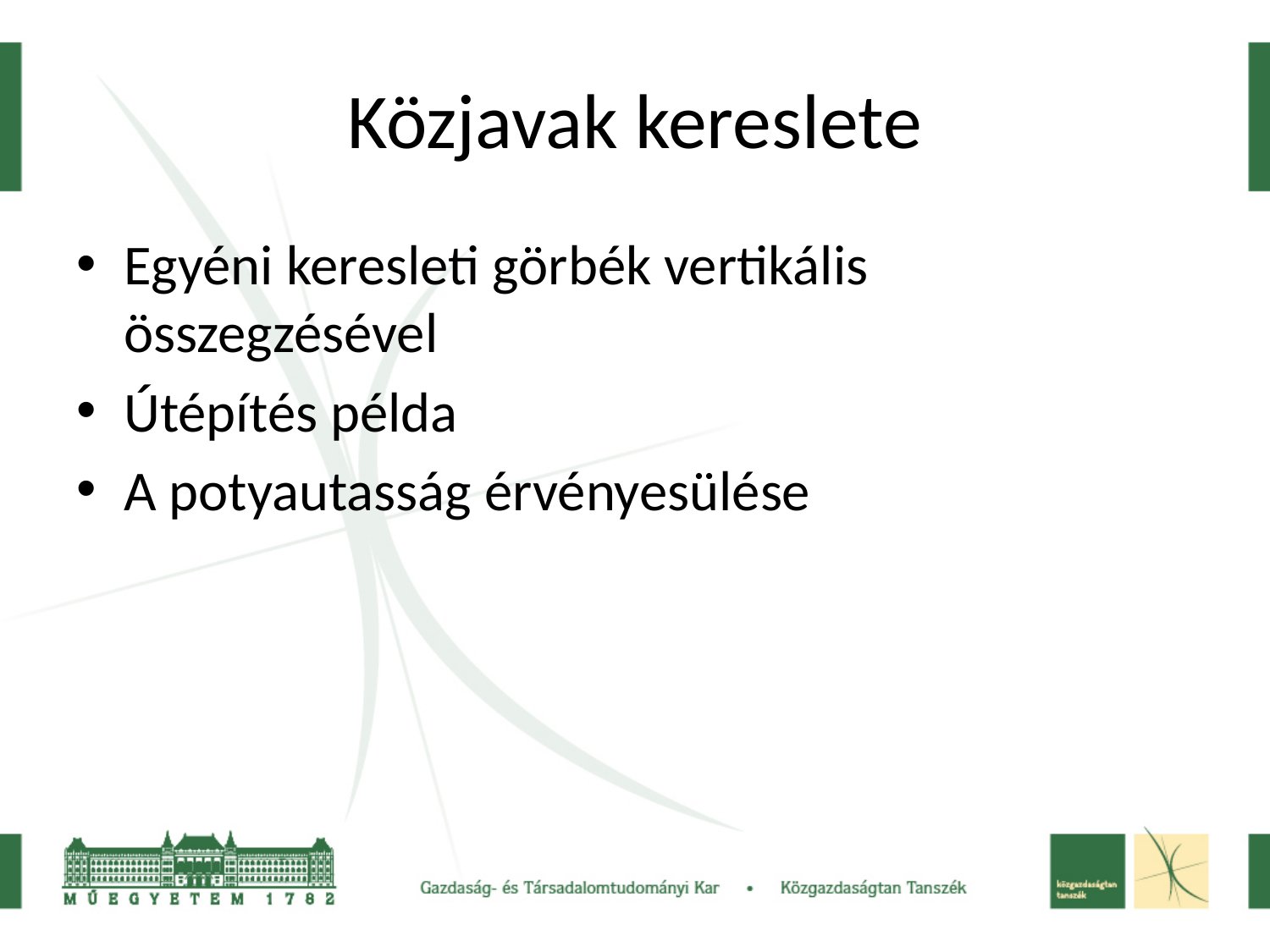

# Közjavak kereslete
Egyéni keresleti görbék vertikális összegzésével
Útépítés példa
A potyautasság érvényesülése